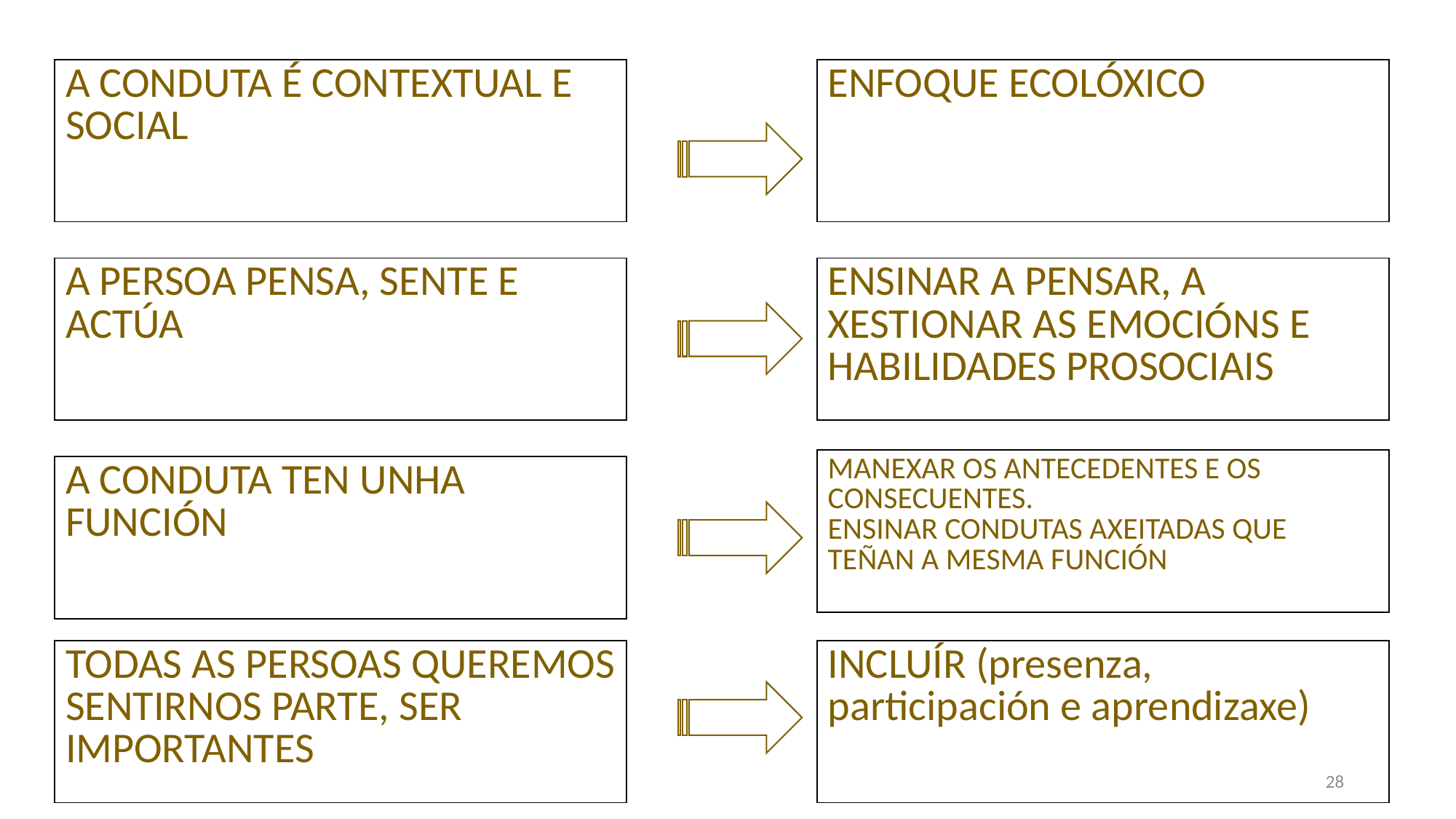

| A CONDUTA É CONTEXTUAL E SOCIAL |
| --- |
| ENFOQUE ECOLÓXICO |
| --- |

| ENSINAR A PENSAR, A XESTIONAR AS EMOCIÓNS E HABILIDADES PROSOCIAIS |
| --- |
| A PERSOA PENSA, SENTE E ACTÚA |
| --- |

| MANEXAR OS ANTECEDENTES E OS CONSECUENTES. ENSINAR CONDUTAS AXEITADAS QUE TEÑAN A MESMA FUNCIÓN |
| --- |
| A CONDUTA TEN UNHA FUNCIÓN |
| --- |

| TODAS AS PERSOAS QUEREMOS SENTIRNOS PARTE, SER IMPORTANTES |
| --- |
| INCLUÍR (presenza, participación e aprendizaxe) |
| --- |

28